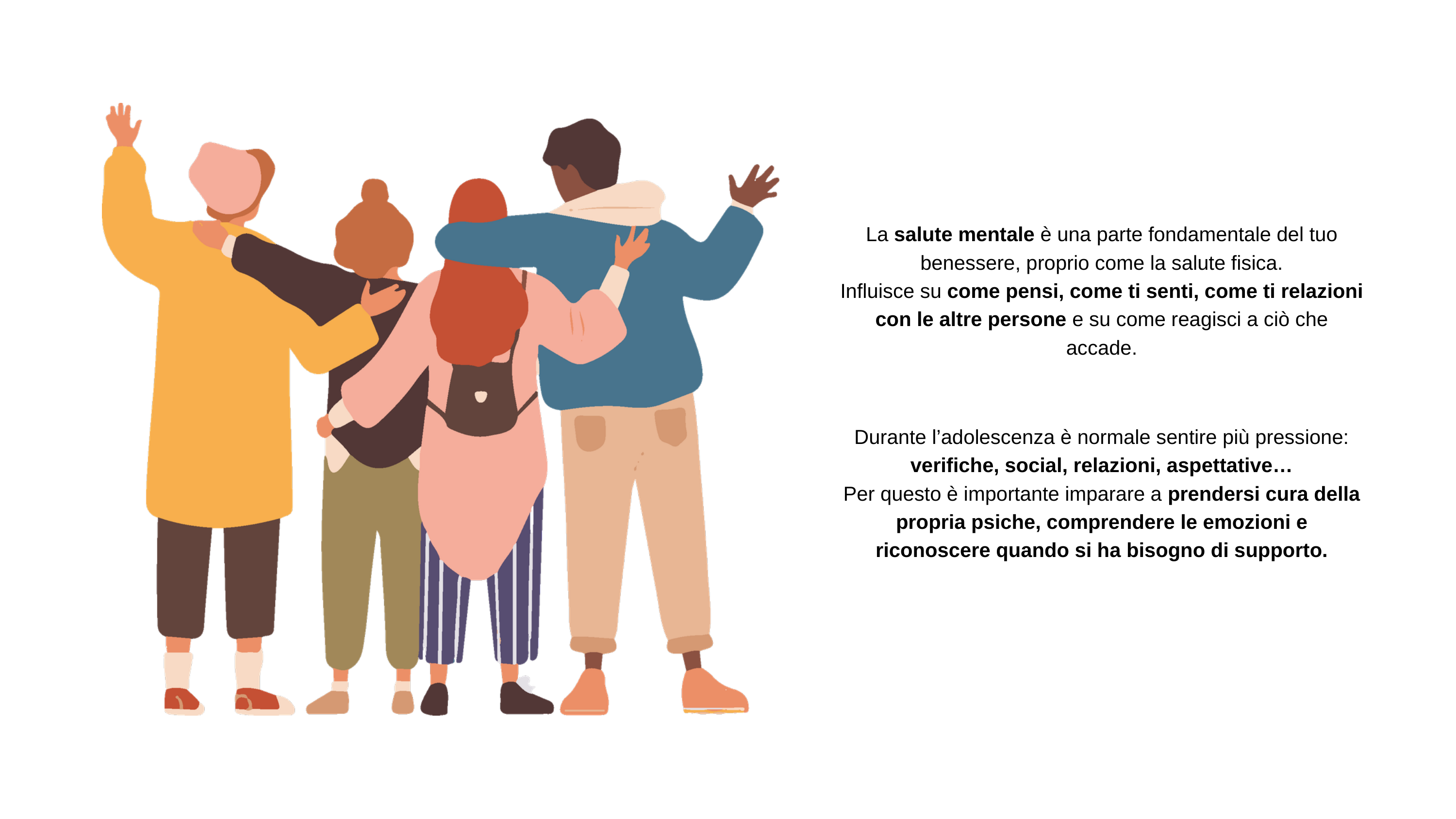

La salute mentale è una parte fondamentale del tuo benessere, proprio come la salute fisica.
Influisce su come pensi, come ti senti, come ti relazioni con le altre persone e su come reagisci a ciò che accade.
Durante l’adolescenza è normale sentire più pressione:
verifiche, social, relazioni, aspettative…
Per questo è importante imparare a prendersi cura della propria psiche, comprendere le emozioni e riconoscere quando si ha bisogno di supporto.